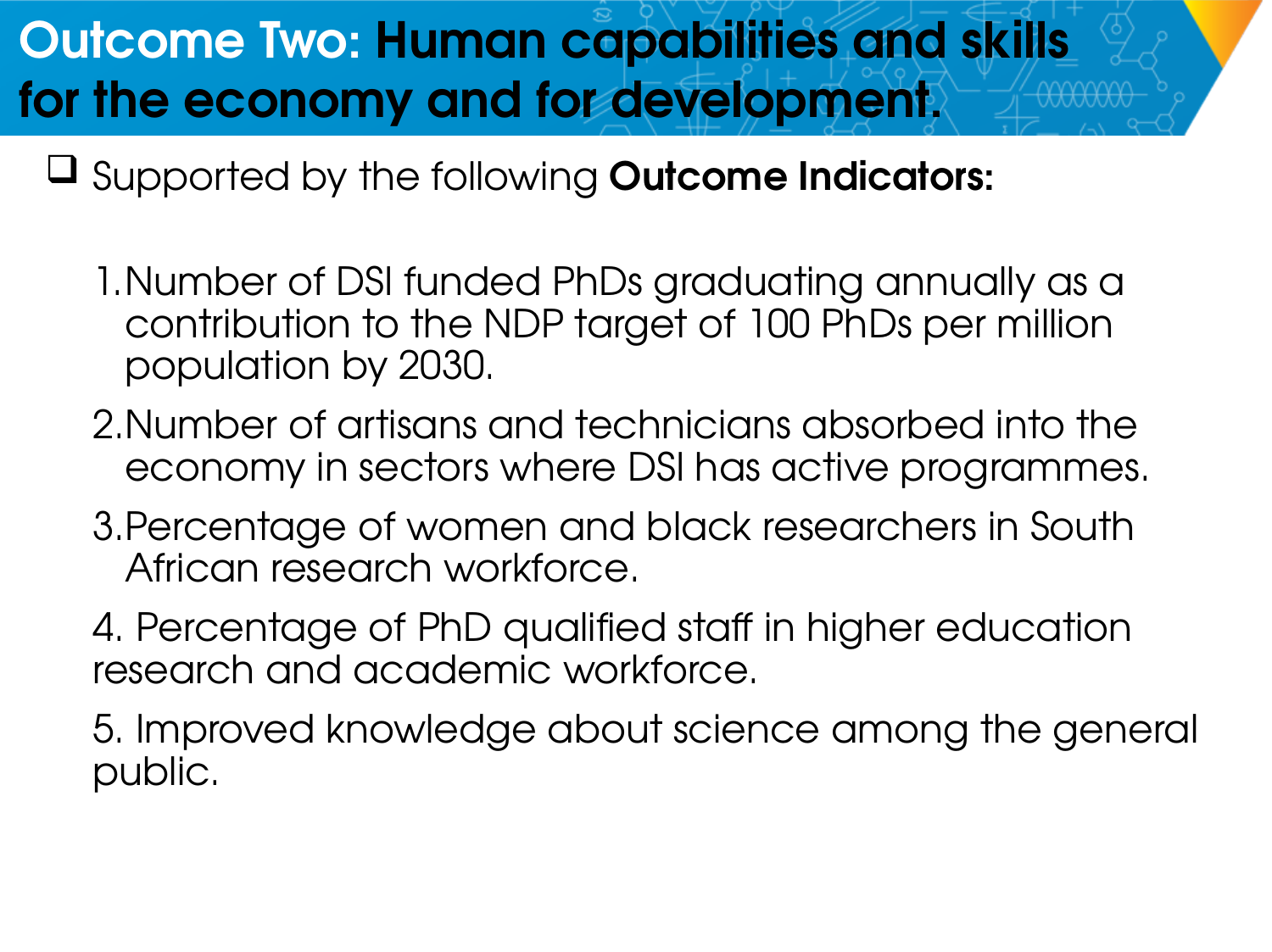

# Outcome Two: Human capabilities and skills for the economy and for development.
Supported by the following Outcome Indicators:

Number of DSI funded PhDs graduating annually as a contribution to the NDP target of 100 PhDs per million population by 2030.
Number of artisans and technicians absorbed into the economy in sectors where DSI has active programmes.
Percentage of women and black researchers in South African research workforce.
4. Percentage of PhD qualified staff in higher education research and academic workforce.
5. Improved knowledge about science among the general public.